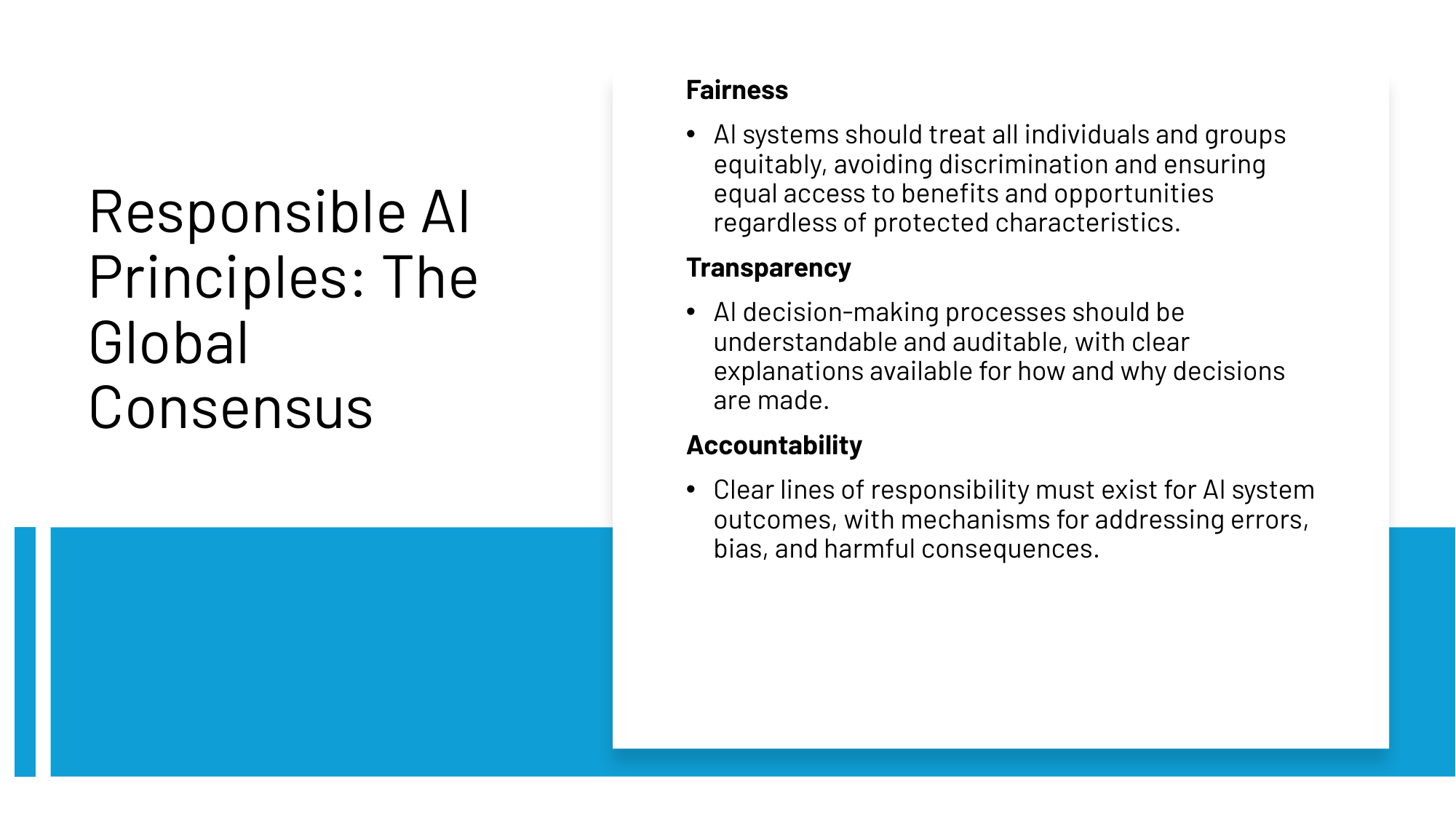

Fairness
AI systems should treat all individuals and groups equitably, avoiding discrimination and ensuring equal access to benefits and opportunities regardless of protected characteristics.
Transparency
AI decision-making processes should be understandable and auditable, with clear explanations available for how and why decisions are made.
Accountability
Clear lines of responsibility must exist for AI system outcomes, with mechanisms for addressing errors, bias, and harmful consequences.

# Responsible AI Principles: The Global Consensus

10